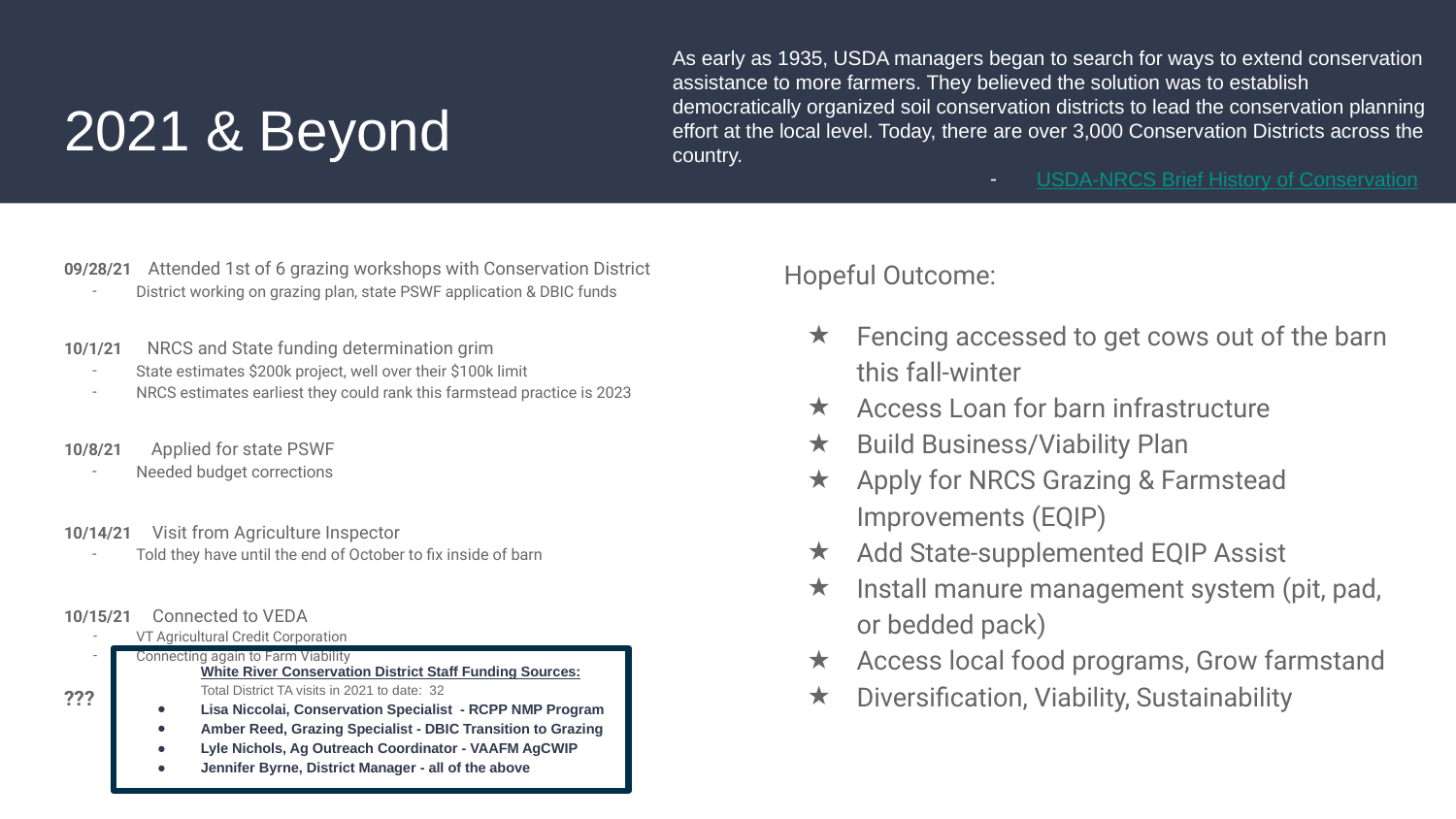

As early as 1935, USDA managers began to search for ways to extend conservation assistance to more farmers. They believed the solution was to establish democratically organized soil conservation districts to lead the conservation planning effort at the local level. Today, there are over 3,000 Conservation Districts across the country.
USDA-NRCS Brief History of Conservation
# 2021 & Beyond
09/28/21    Attended 1st of 6 grazing workshops with Conservation District
District working on grazing plan, state PSWF application & DBIC funds

10/1/21      NRCS and State funding determination grim
State estimates $200k project, well over their $100k limit
NRCS estimates earliest they could rank this farmstead practice is 2023

10/8/21       Applied for state PSWF
Needed budget corrections

10/14/21     Visit from Agriculture Inspector
Told they have until the end of October to fix inside of barn

10/15/21     Connected to VEDA
VT Agricultural Credit Corporation
Connecting again to Farm Viability

???

Hopeful Outcome:
Fencing accessed to get cows out of the barn this fall-winter
Access Loan for barn infrastructure
Build Business/Viability Plan
Apply for NRCS Grazing & Farmstead Improvements (EQIP)
Add State-supplemented EQIP Assist
Install manure management system (pit, pad, or bedded pack)
Access local food programs, Grow farmstand
Diversification, Viability, Sustainability
White River Conservation District Staff Funding Sources:
Total District TA visits in 2021 to date:  32
Lisa Niccolai, Conservation Specialist  - RCPP NMP Program
Amber Reed, Grazing Specialist - DBIC Transition to Grazing
Lyle Nichols, Ag Outreach Coordinator - VAAFM AgCWIP
Jennifer Byrne, District Manager - all of the above